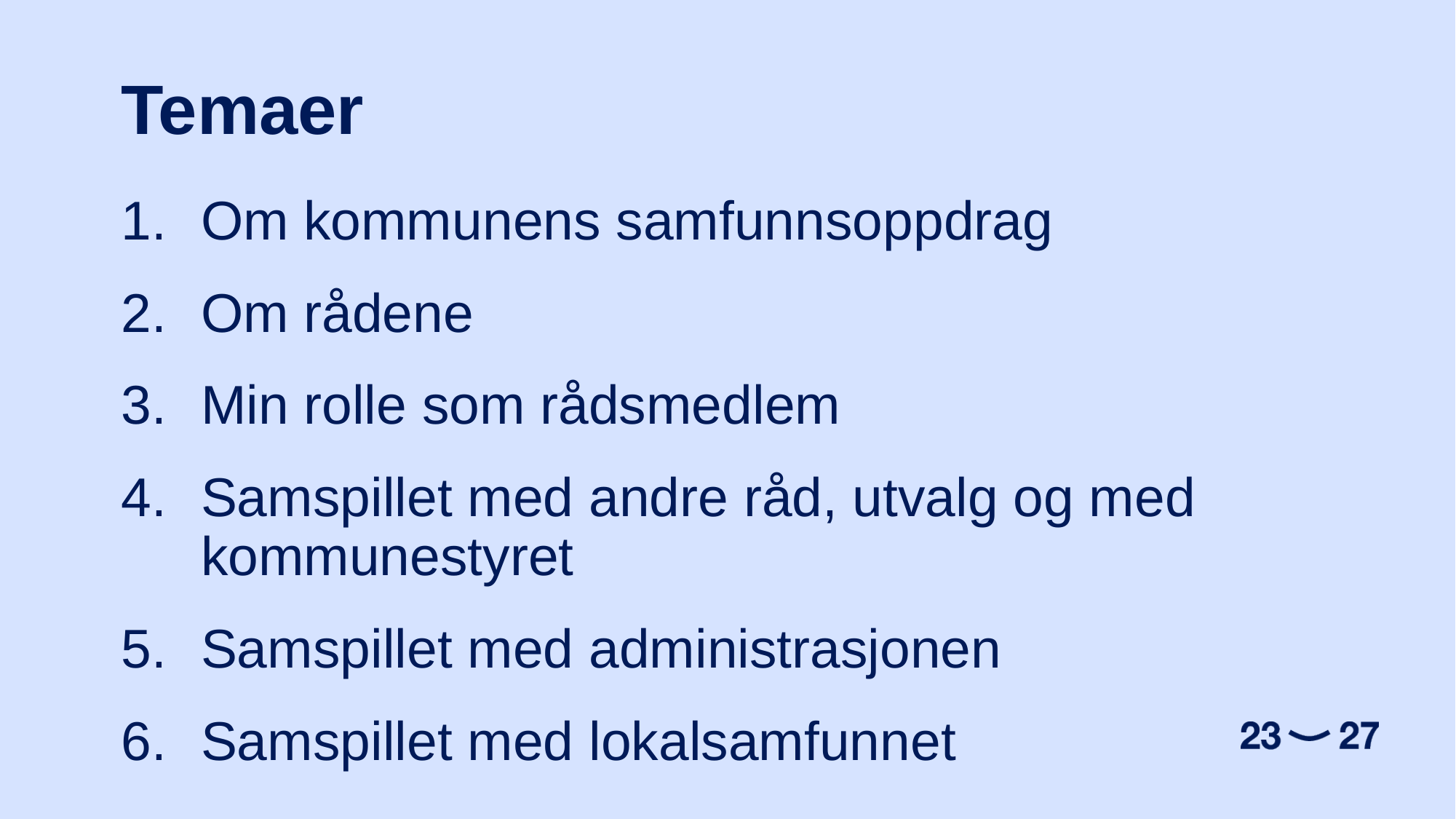

Temaer
Om kommunens samfunnsoppdrag
Om rådene
Min rolle som rådsmedlem
Samspillet med andre råd, utvalg og med kommunestyret
Samspillet med administrasjonen
Samspillet med lokalsamfunnet